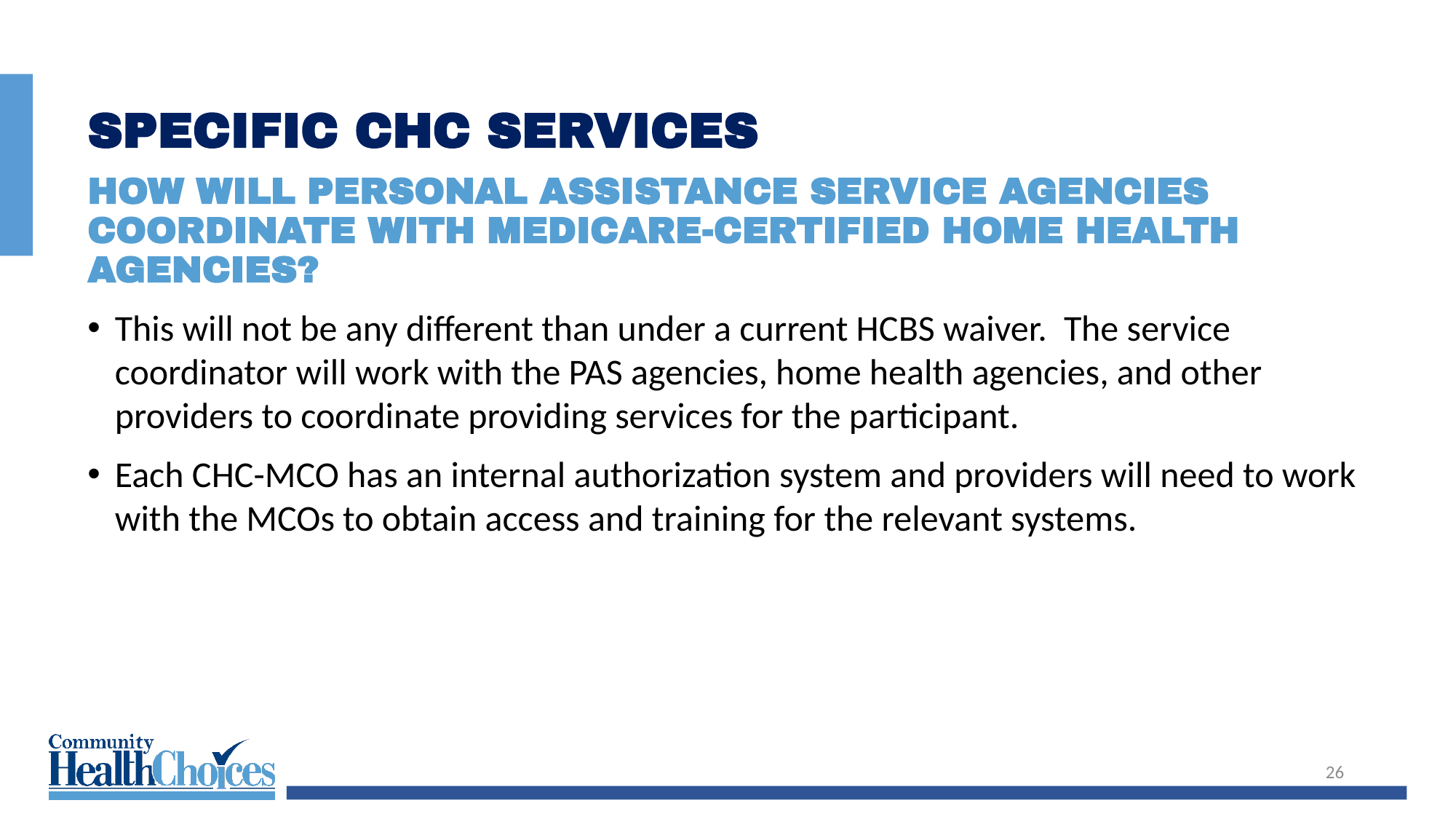

Specific chc services
How will personal assistance service agencies coordinate with Medicare-certified home health agencies?
This will not be any different than under a current HCBS waiver.  The service coordinator will work with the PAS agencies, home health agencies, and other providers to coordinate providing services for the participant.
Each CHC-MCO has an internal authorization system and providers will need to work with the MCOs to obtain access and training for the relevant systems.

26